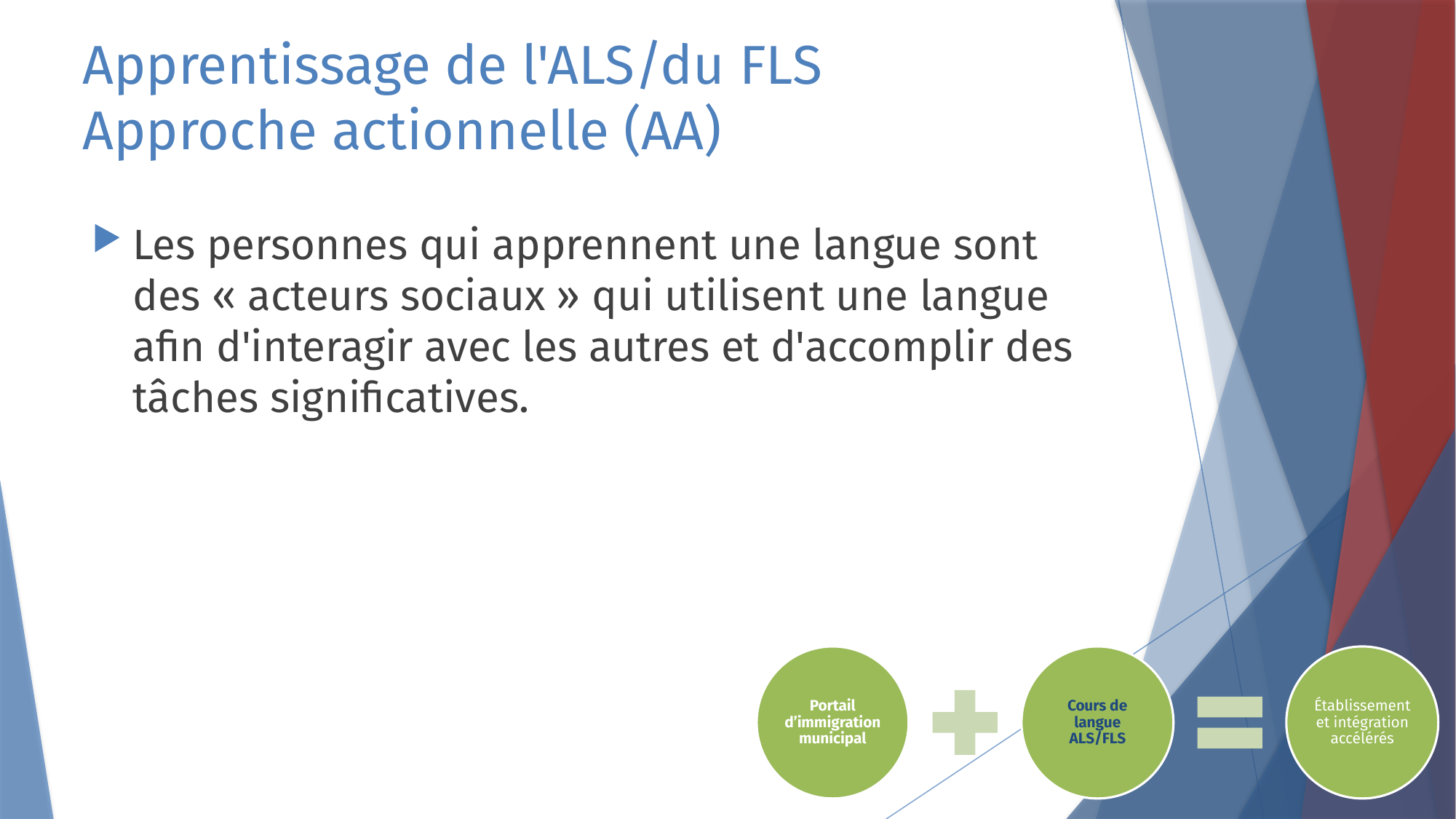

# Apprentissage de l'ALS/du FLS Approche actionnelle (AA)
Les personnes qui apprennent une langue sont des « acteurs sociaux » qui utilisent une langue afin d'interagir avec les autres et d'accomplir des tâches significatives.

Portail d’immigration municipal

Cours de langue ALS/FLS

Établissement et intégration accélérés